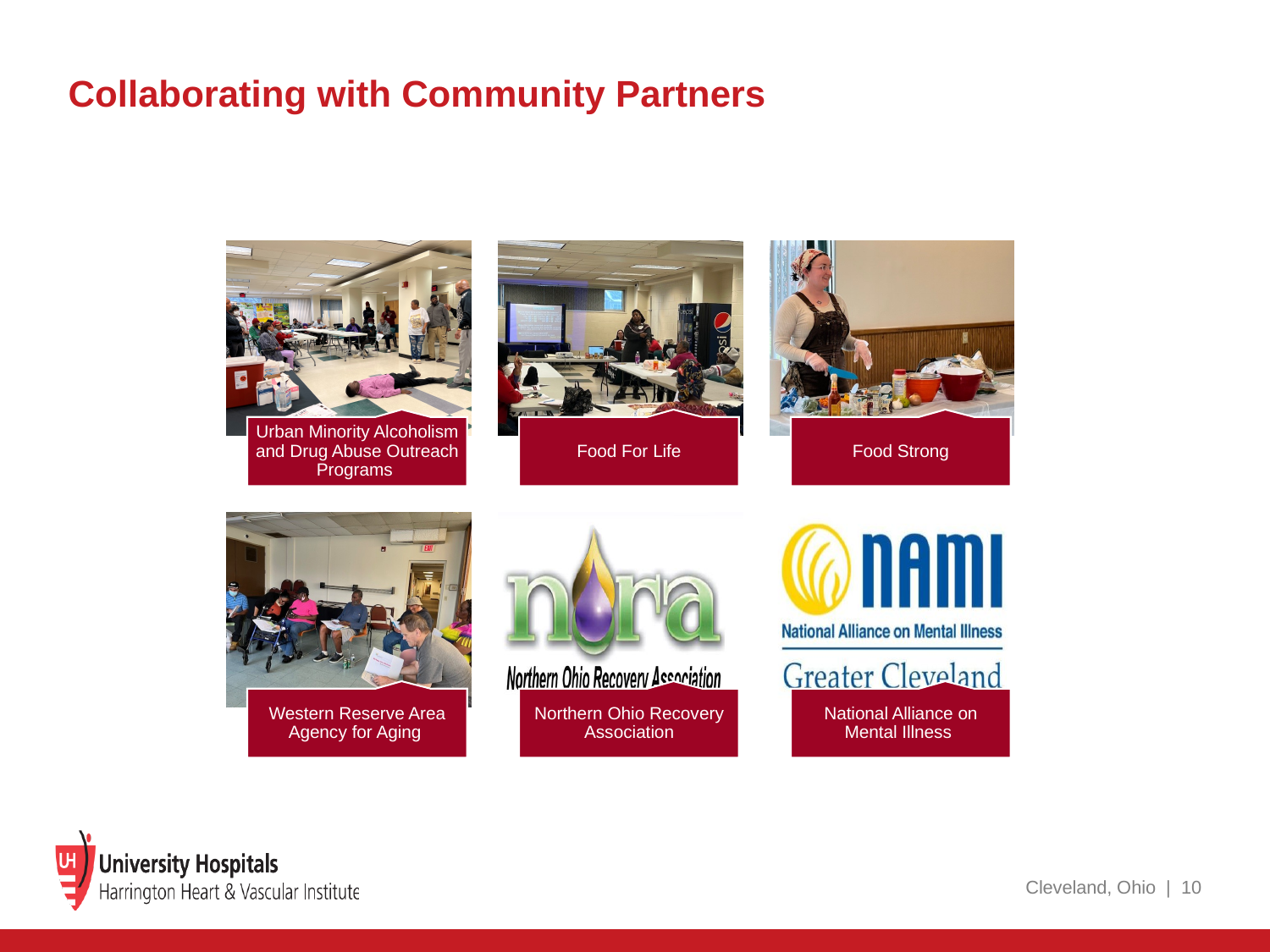

# Collaborating with Community Partners
Urban Minority Alcoholism and Drug Abuse Outreach Programs
Food For Life
Food Strong
Western Reserve Area Agency for Aging
Northern Ohio Recovery Association
National Alliance on Mental Illness